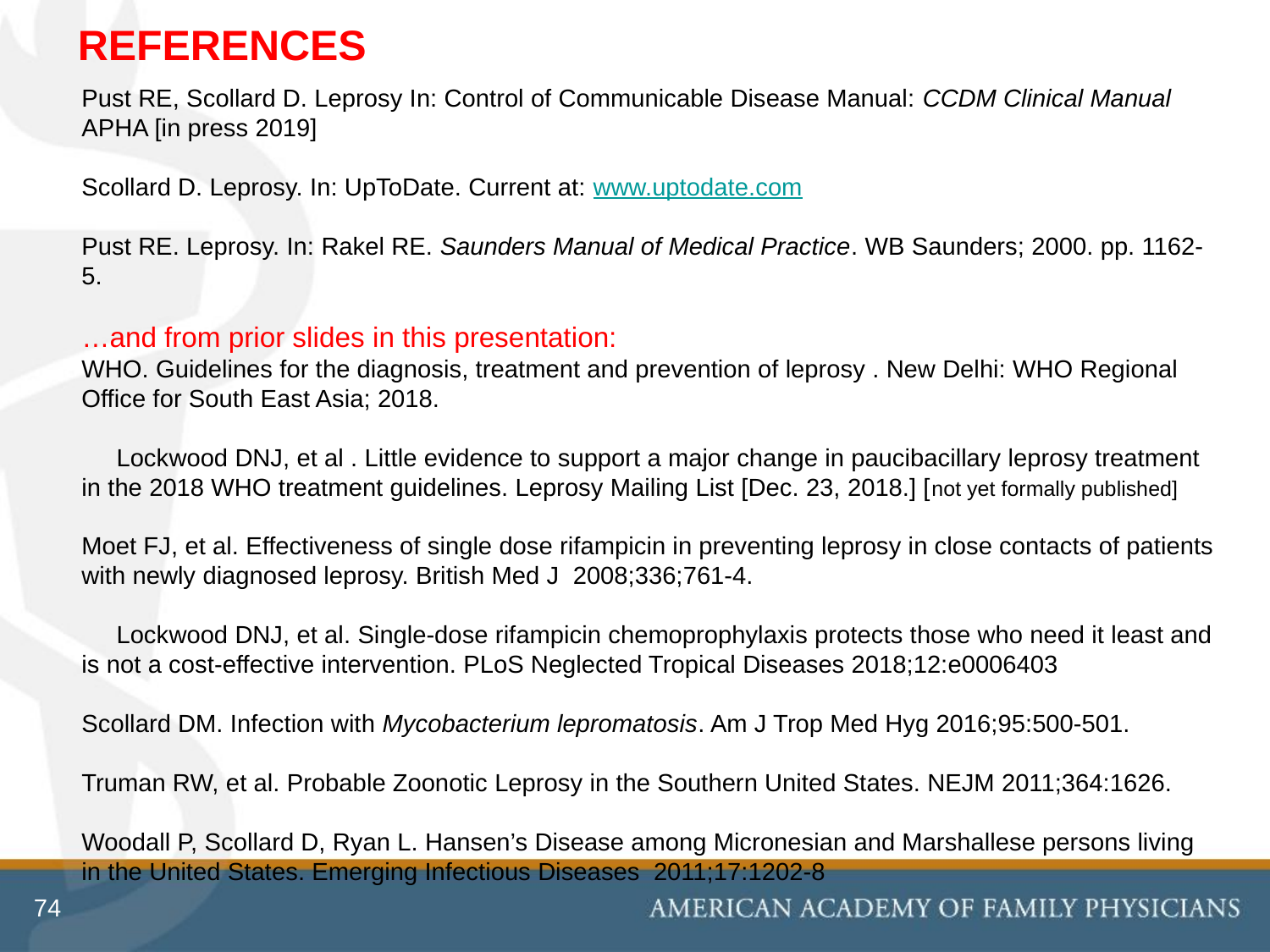

REFERENCES
Pust RE, Scollard D. Leprosy In: Control of Communicable Disease Manual: CCDM Clinical Manual     APHA [in press 2019]

Scollard D. Leprosy. In: UpToDate. Current at: www.uptodate.com

Pust RE. Leprosy. In: Rakel RE. Saunders Manual of Medical Practice. WB Saunders; 2000. pp. 1162-5.

…and from prior slides in this presentation:
WHO. Guidelines for the diagnosis, treatment and prevention of leprosy . New Delhi: WHO Regional Office for South East Asia; 2018.

     Lockwood DNJ, et al . Little evidence to support a major change in paucibacillary leprosy treatment in the 2018 WHO treatment guidelines. Leprosy Mailing List [Dec. 23, 2018.] [not yet formally published]

Moet FJ, et al. Effectiveness of single dose rifampicin in preventing leprosy in close contacts of patients with newly diagnosed leprosy. British Med J  2008;336;761-4.

     Lockwood DNJ, et al. Single-dose rifampicin chemoprophylaxis protects those who need it least and is not a cost-effective intervention. PLoS Neglected Tropical Diseases 2018;12:e0006403

Scollard DM. Infection with Mycobacterium lepromatosis. Am J Trop Med Hyg 2016;95:500-501.

Truman RW, et al. Probable Zoonotic Leprosy in the Southern United States. NEJM 2011;364:1626.

Woodall P, Scollard D, Ryan L. Hansen’s Disease among Micronesian and Marshallese persons living in the United States. Emerging Infectious Diseases  2011;17:1202-8

74